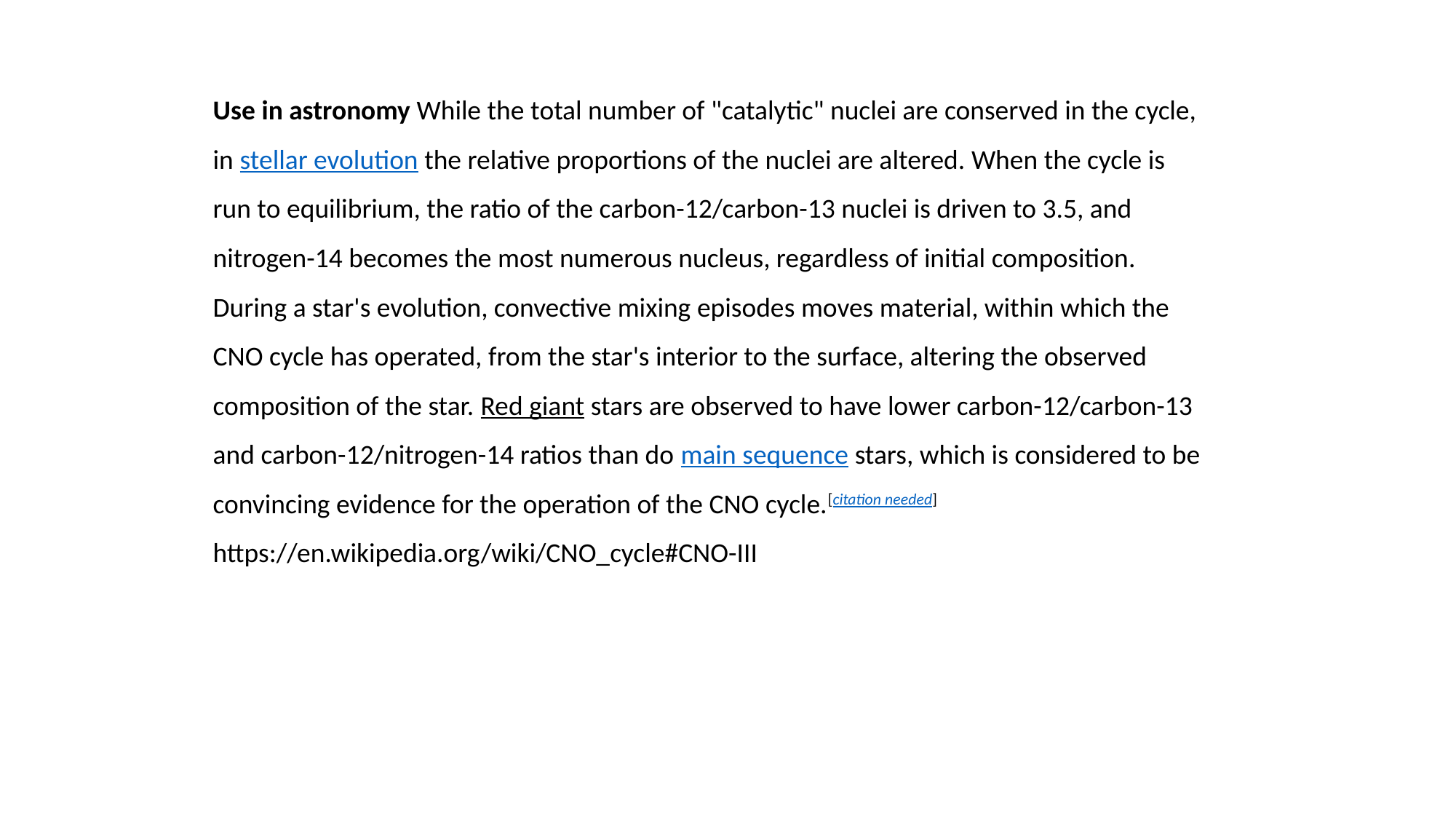

Use in astronomy While the total number of "catalytic" nuclei are conserved in the cycle, in stellar evolution the relative proportions of the nuclei are altered. When the cycle is run to equilibrium, the ratio of the carbon-12/carbon-13 nuclei is driven to 3.5, and nitrogen-14 becomes the most numerous nucleus, regardless of initial composition. During a star's evolution, convective mixing episodes moves material, within which the CNO cycle has operated, from the star's interior to the surface, altering the observed composition of the star. Red giant stars are observed to have lower carbon-12/carbon-13 and carbon-12/nitrogen-14 ratios than do main sequence stars, which is considered to be convincing evidence for the operation of the CNO cycle.[citation needed] https://en.wikipedia.org/wiki/CNO_cycle#CNO-III